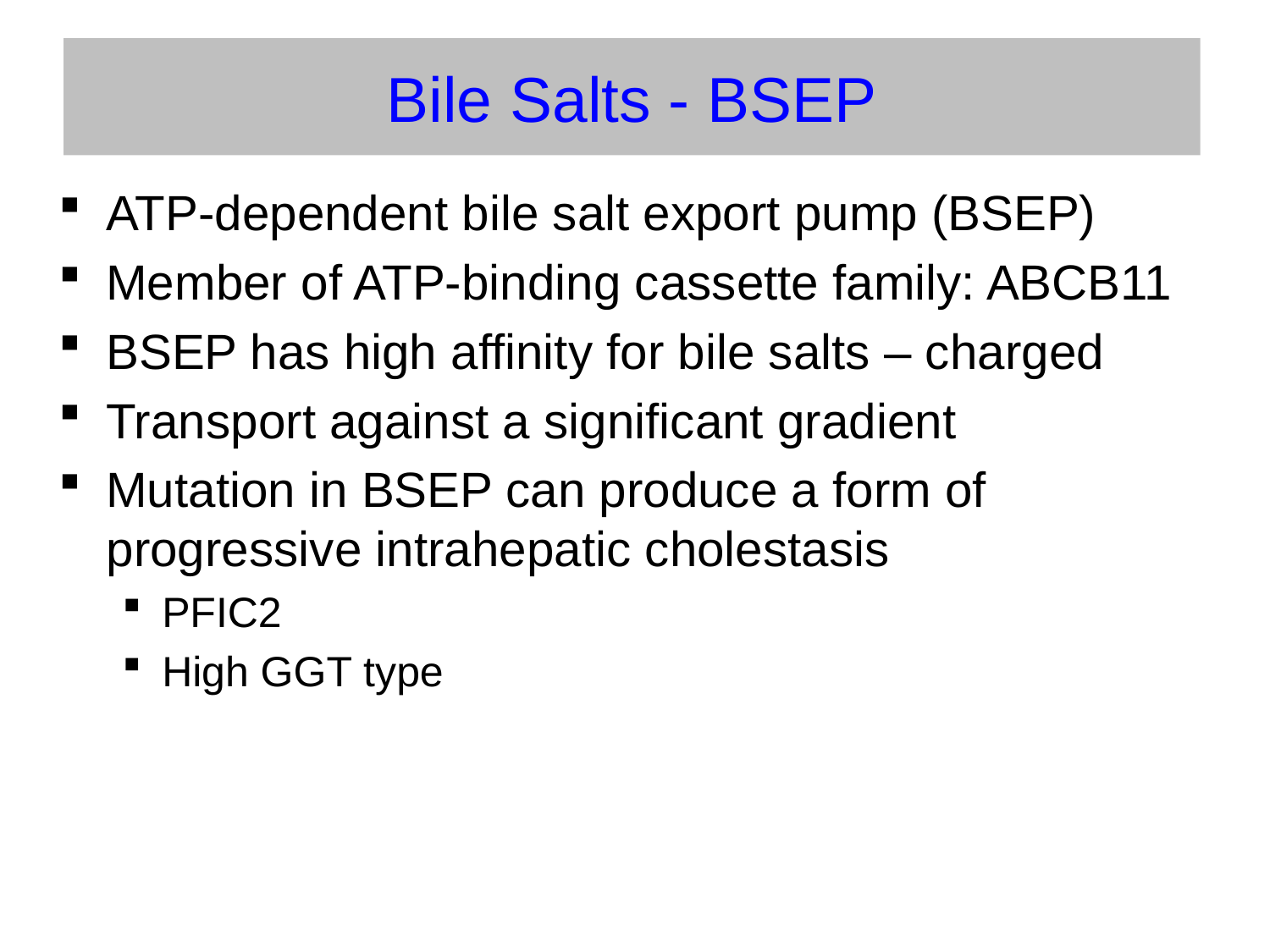

# Bile Salts - BSEP
ATP-dependent bile salt export pump (BSEP)
Member of ATP-binding cassette family: ABCB11
BSEP has high affinity for bile salts – charged
Transport against a significant gradient
Mutation in BSEP can produce a form of progressive intrahepatic cholestasis
PFIC2
High GGT type